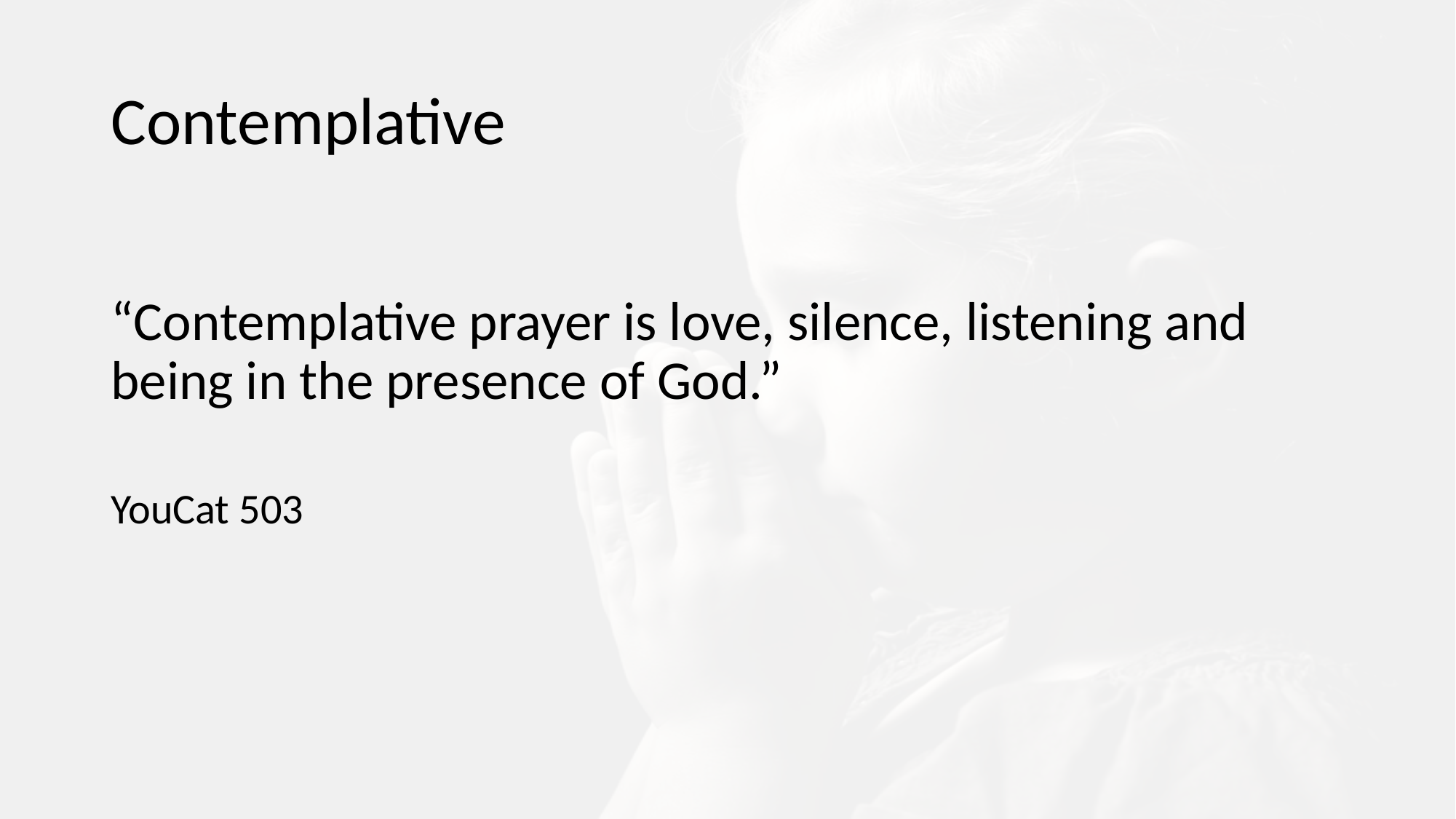

# Contemplative
“Contemplative prayer is love, silence, listening and being in the presence of God.”

YouCat 503